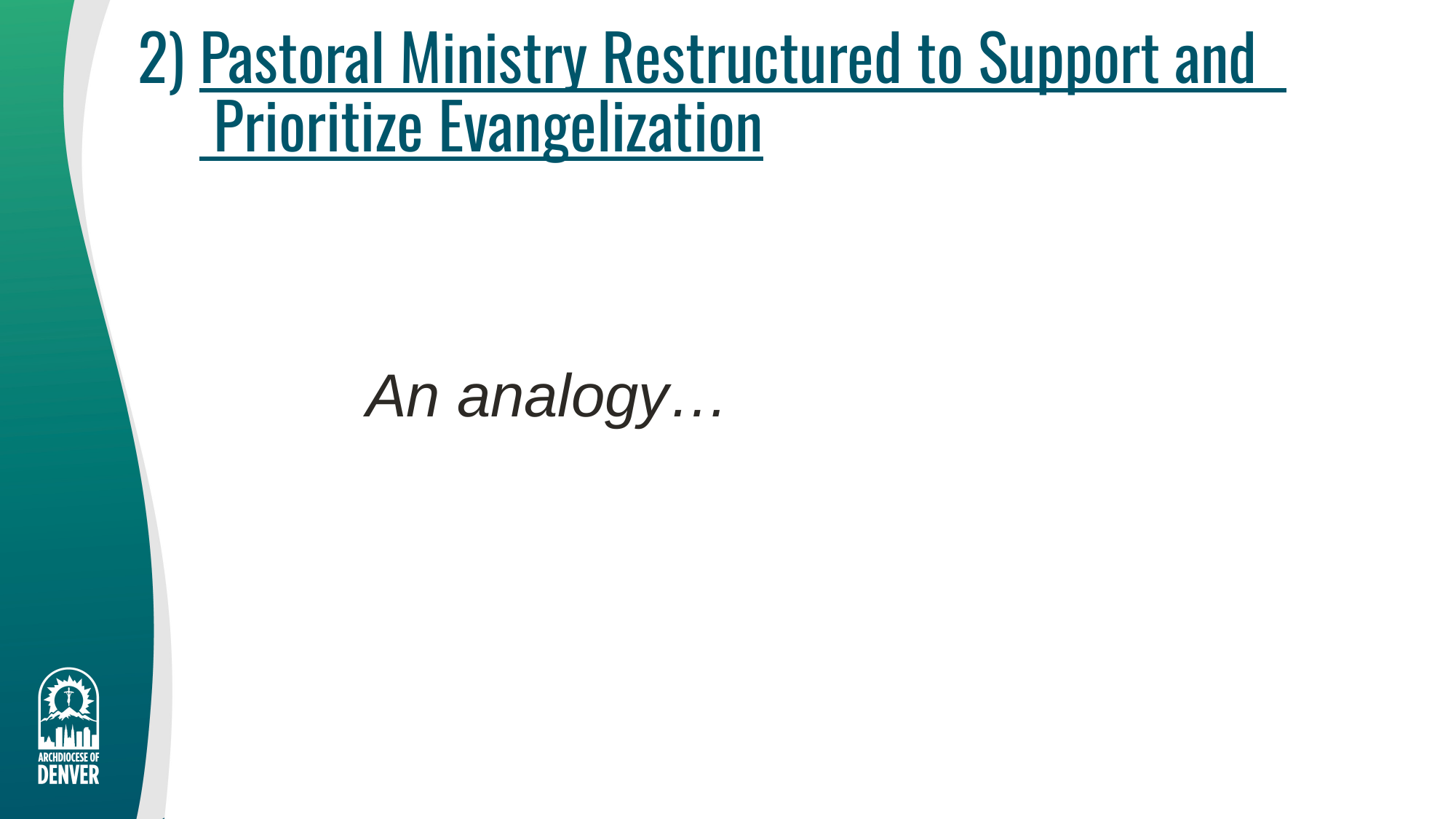

# 2) Pastoral Ministry Restructured to Support and    Prioritize Evangelization
An analogy…